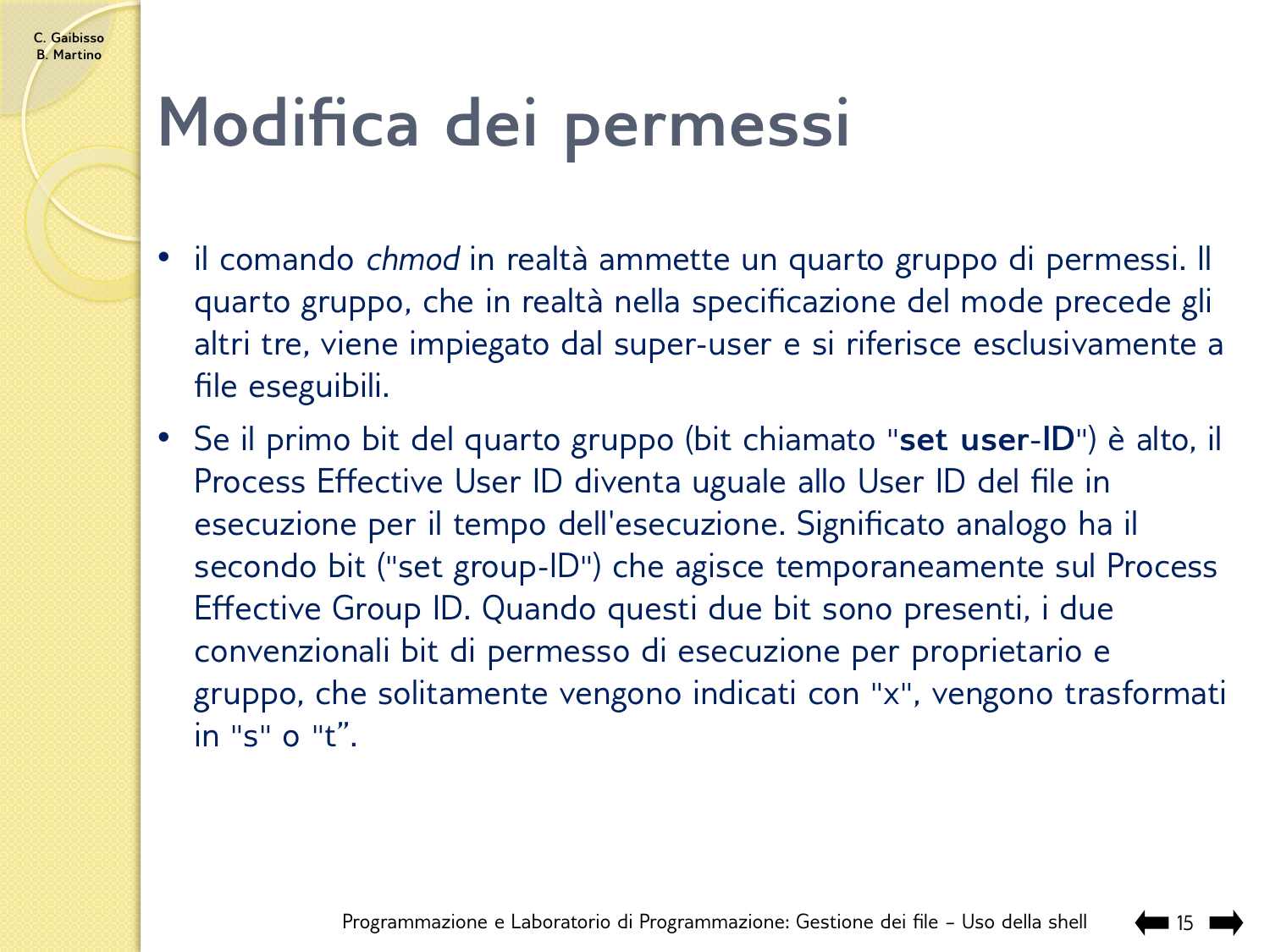

# Modifica dei permessi
il comando chmod in realtà ammette un quarto gruppo di permessi. Il quarto gruppo, che in realtà nella specificazione del mode precede gli altri tre, viene impiegato dal super-user e si riferisce esclusivamente a file eseguibili.
Se il primo bit del quarto gruppo (bit chiamato "set user-ID") è alto, il Process Effective User ID diventa uguale allo User ID del file in esecuzione per il tempo dell'esecuzione. Significato analogo ha il secondo bit ("set group-ID") che agisce temporaneamente sul Process Effective Group ID. Quando questi due bit sono presenti, i due convenzionali bit di permesso di esecuzione per proprietario e gruppo, che solitamente vengono indicati con "x", vengono trasformati in "s" o "t”.
Programmazione e Laboratorio di Programmazione: Gestione dei file – Uso della shell
15